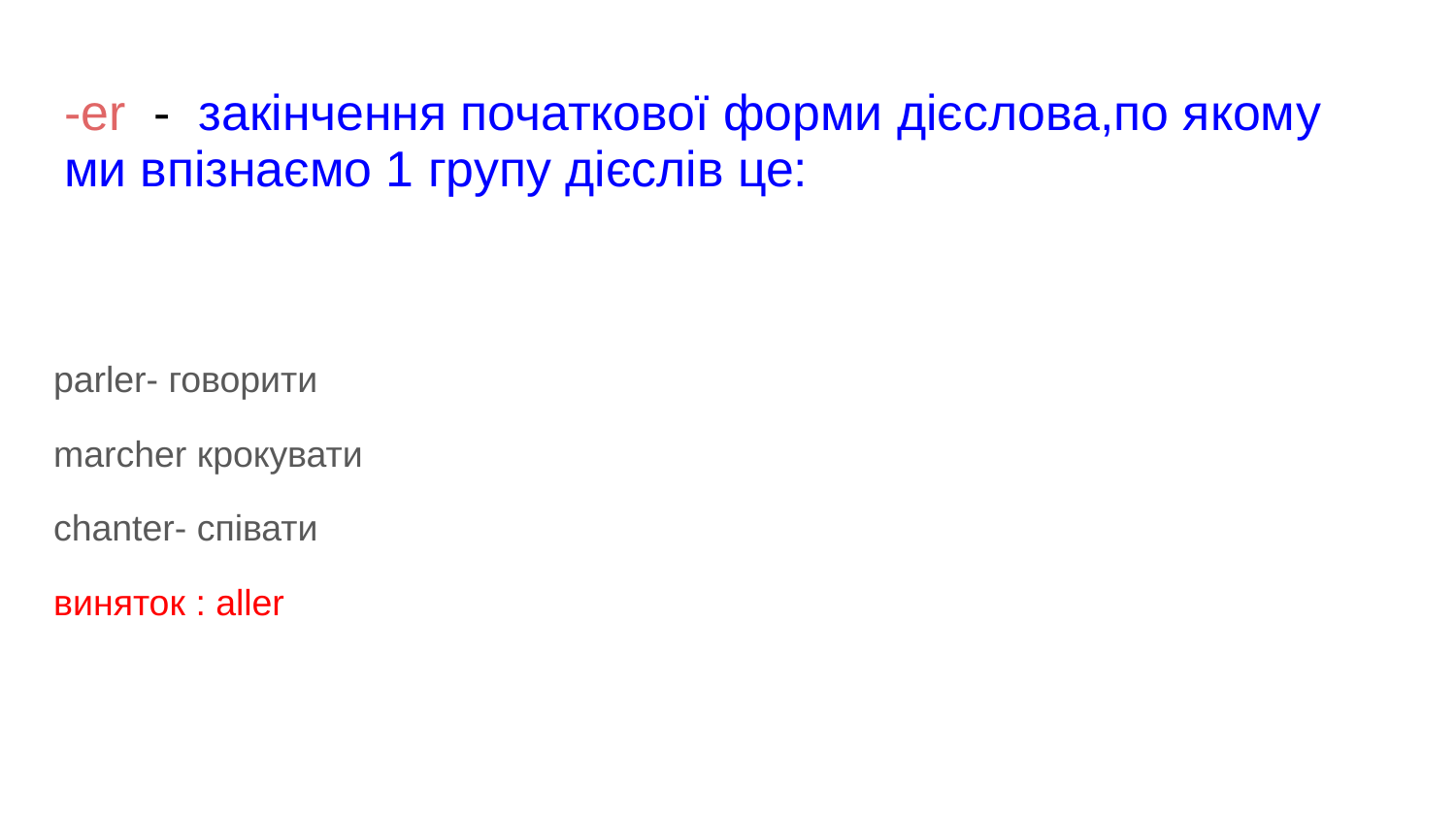

# -er  -  закінчення початкової форми дієслова,по якому ми впізнаємо 1 групу дієслів це:

parler- говорити
marcher крокувати
chanter- співати
виняток : aller